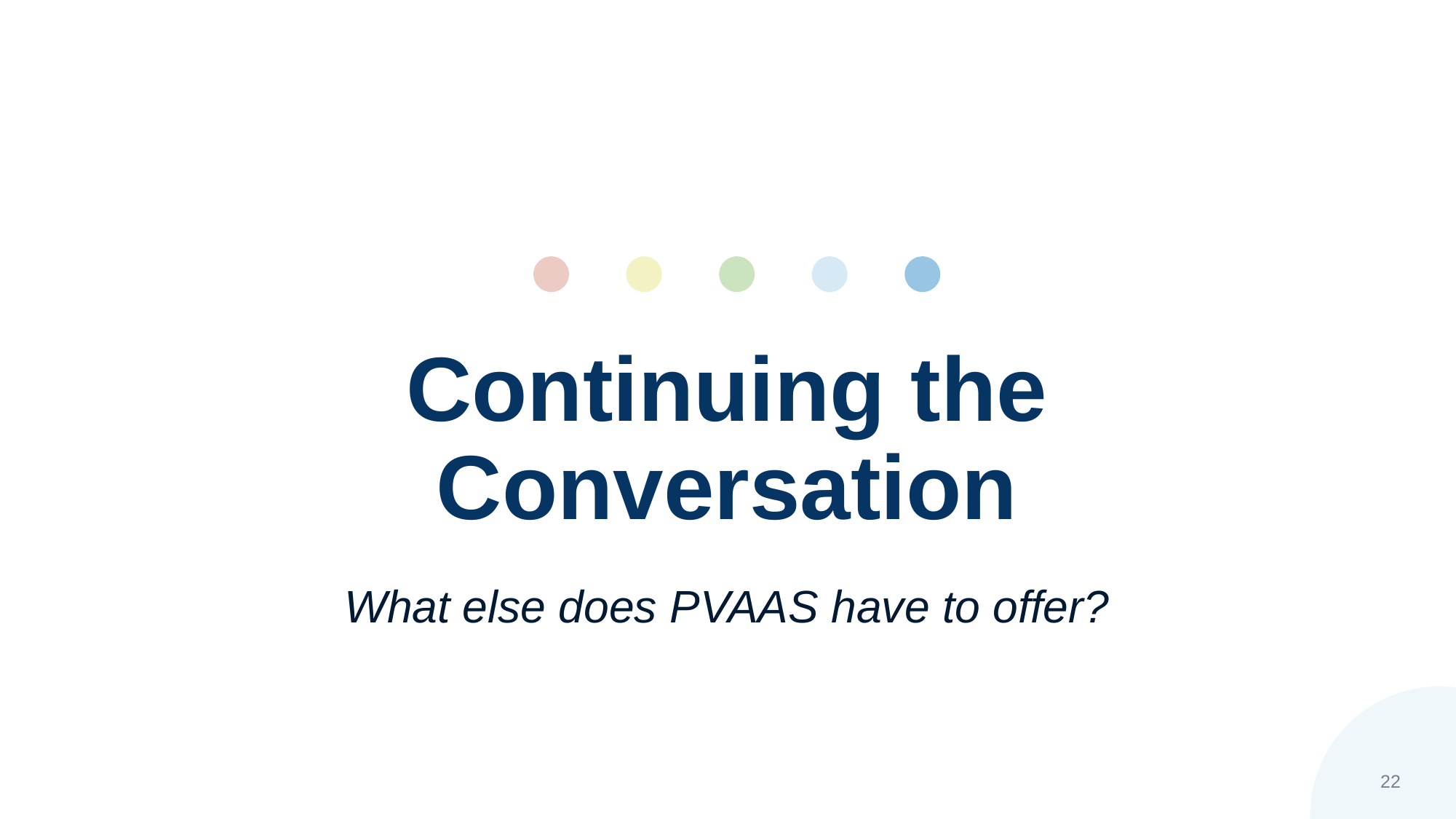

# Continuing the Conversation
What else does PVAAS have to offer?
22